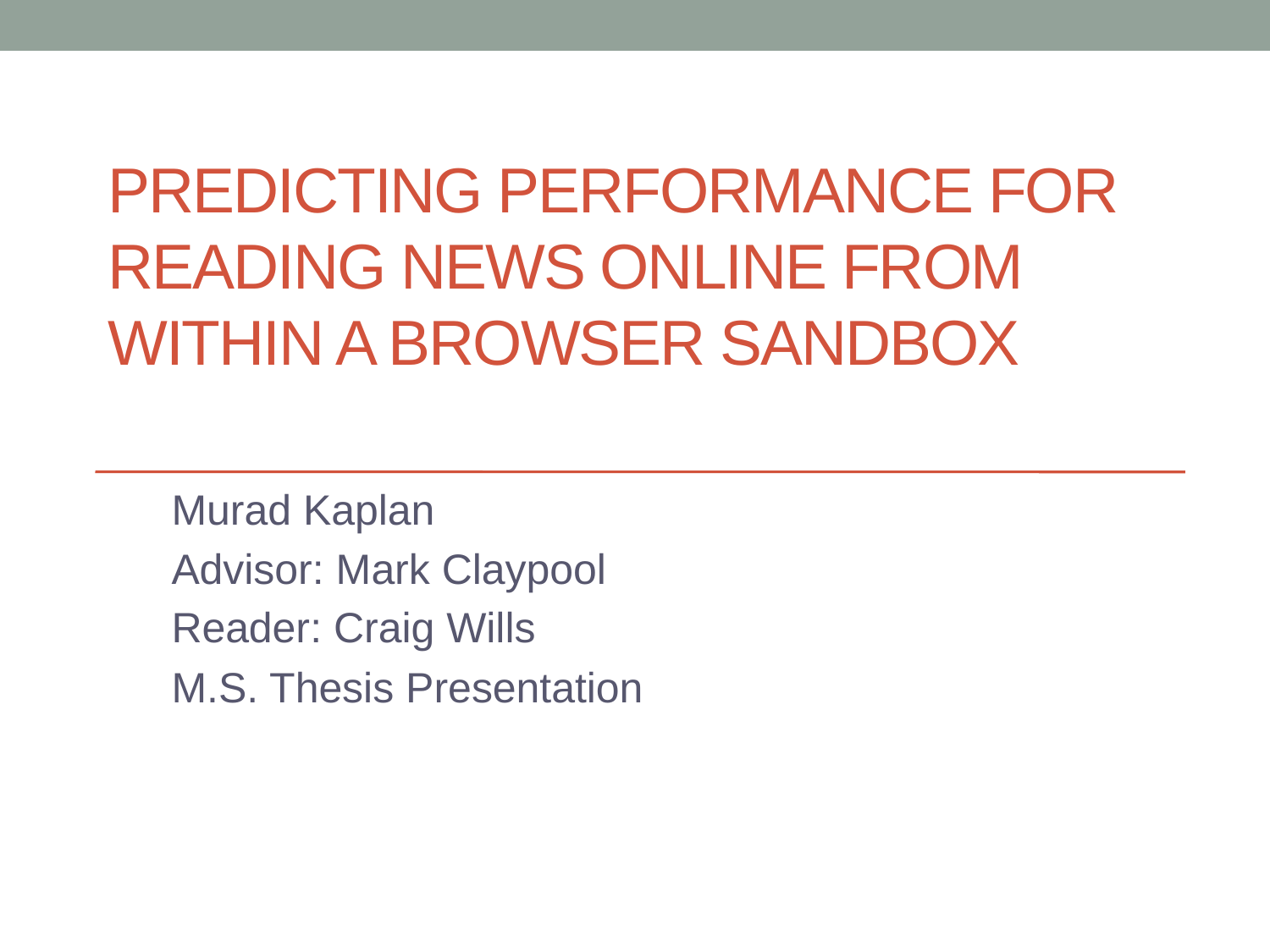

# PREDICTING PERFORMANCE FOR READING NEWS ONLINE FROM WITHIN A BROWSER SANDBOX
Murad Kaplan
Advisor: Mark Claypool
Reader: Craig Wills
M.S. Thesis Presentation